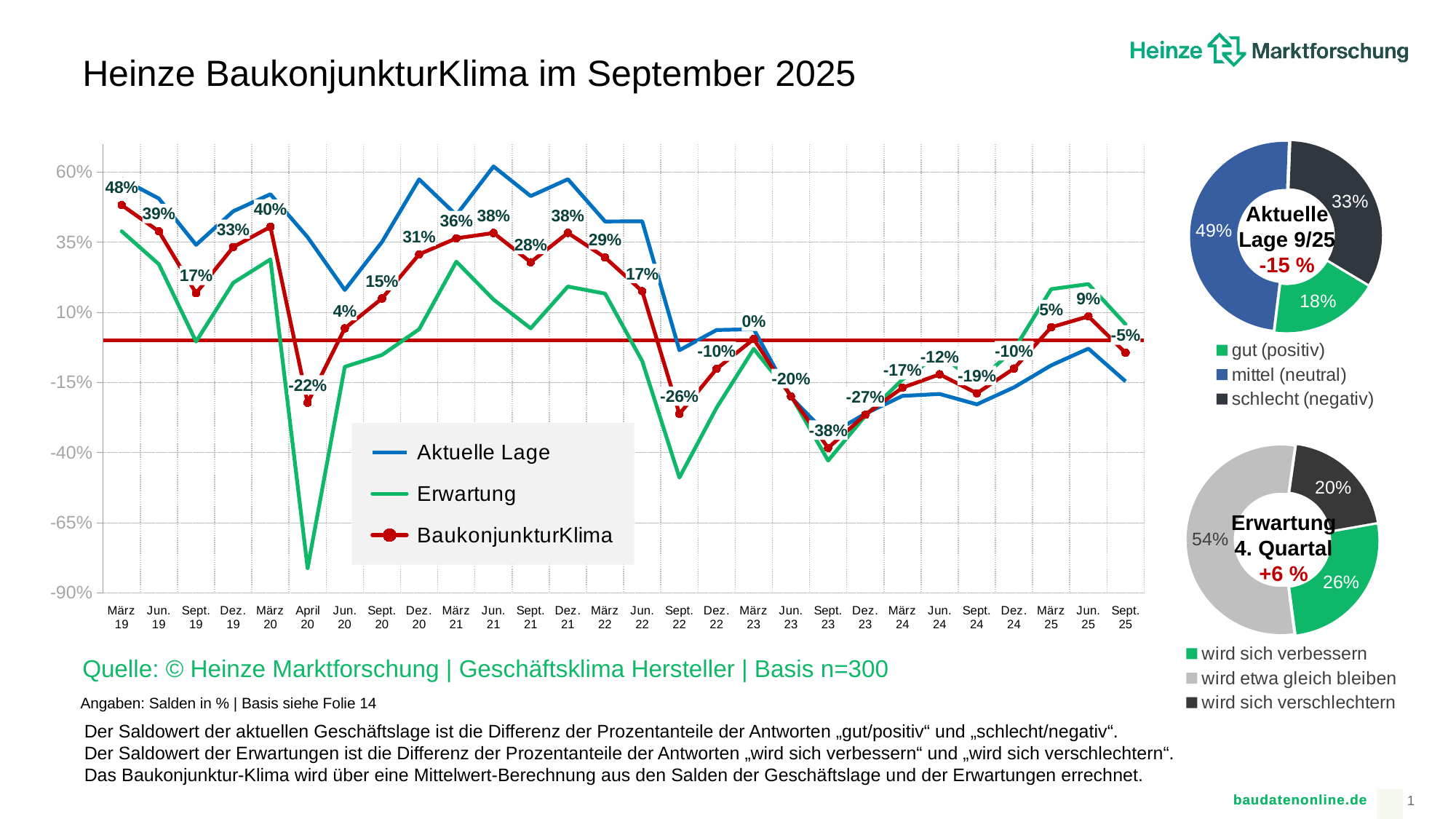

### Chart

| Category | in % |
|---|---|
| gut (positiv) | 0.18333333333333332 |
| mittel (neutral) | 0.4866666666666667 |
| schlecht (negativ) | 0.33 |
# Heinze BaukonjunkturKlima im September 2025

### Chart

| Category |  Aktuelle Lage |  Erwartung |  BaukonjunkturKlima |
|---|---|---|---|
| März
19
 | 0.5748373101952278 | 0.3882863340563991 | 0.48156182212581344 |
| Jun.
19
 | 0.5049261083743842 | 0.270935960591133 | 0.3879310344827586 |
| Sept.
19
 | 0.33990147783251234 | -0.0049261083743842304 | 0.16748768472906406 |
| Dez.
19
 | 0.4595959595959596 | 0.20454545454545453 | 0.33207070707070707 |
| März
20
 | 0.5202020202020202 | 0.2878787878787879 | 0.4040404040404041 |
| April
20 | 0.3670886075949367 | -0.8126582278481013 | -0.22278481012658227 |
| Jun.
20 | 0.1789473684210526 | -0.09473684210526317 | 0.042105263157894715 |
| Sept.
20 | 0.35 | -0.052631578947368446 | 0.14868421052631575 |
| Dez.
20 | 0.5732899022801302 | 0.039087947882736174 | 0.3061889250814332 |
| März
21 | 0.4462540716612378 | 0.28013029315960913 | 0.3631921824104235 |
| Jun.
21 | 0.6193353474320242 | 0.14501510574018128 | 0.38217522658610276 |
| Sept.
21 | 0.5135951661631419 | 0.04229607250755288 | 0.2779456193353474 |
| Dez.
21 | 0.5736677115987461 | 0.1912225705329154 | 0.3824451410658307 |
| März
22 | 0.4231974921630094 | 0.16614420062695925 | 0.2946708463949843 |
| Jun.
22 | 0.42388059701492536 | -0.07462686567164178 | 0.1746268656716418 |
| Sept.
22 | -0.035820895522388096 | -0.4895522388059701 | -0.2626865671641791 |
| Dez.
22 | 0.036414565826330514 | -0.24089635854341737 | -0.10224089635854343 |
| März
23 | 0.03921568627450983 | -0.03081232492997199 | 0.00420168067226892 |
| Jun.
23 | -0.2032258064516129 | -0.19677419354838707 | -0.19999999999999998 |
| Sept.
23 | -0.33870967741935476 | -0.4290322580645161 | -0.3838709677419354 |
| Dez.
23 | -0.26208651399491095 | -0.26972010178117045 | -0.26590330788804073 |
| März
24 | -0.1984732824427481 | -0.13994910941475827 | -0.16921119592875317 |
| Jun.
24 | -0.19164619164619165 | -0.05159705159705158 | -0.12162162162162161 |
| Sept.
24 | -0.2285012285012285 | -0.14987714987714987 | -0.1891891891891892 |
| Dez.
24 | -0.16806722689075632 | -0.03361344537815125 | -0.10084033613445378 |
| März
25 | -0.08963585434173668 | 0.18207282913165265 | 0.046218487394957986 |
| Jun.
25 | -0.03 | 0.2 | 0.085 |
| Sept.
25 | -0.1466666666666667 | 0.05666666666666664 | -0.045000000000000026 |
Aktuelle
Lage 9/25
-15 %

### Chart

| Category | in % |
|---|---|
| wird sich verbessern | 0.25666666666666665 |
| wird etwa gleich bleiben | 0.5433333333333333 |
| wird sich verschlechtern | 0.2 |
Erwartung
4. Quartal
+6 %
Quelle: © Heinze Marktforschung | Geschäftsklima Hersteller | Basis n=300